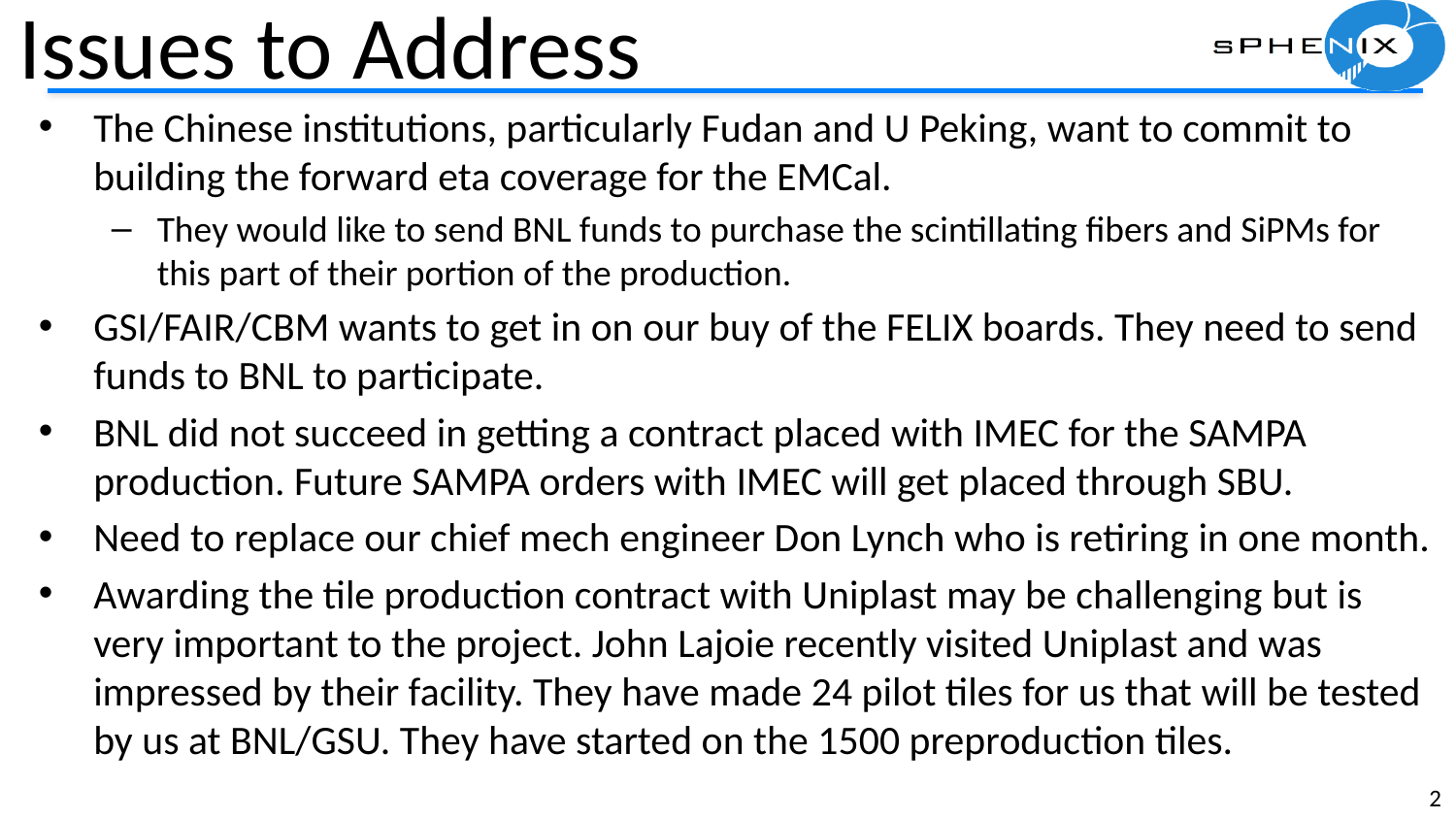

# Issues to Address
The Chinese institutions, particularly Fudan and U Peking, want to commit to building the forward eta coverage for the EMCal.
They would like to send BNL funds to purchase the scintillating fibers and SiPMs for this part of their portion of the production.
GSI/FAIR/CBM wants to get in on our buy of the FELIX boards. They need to send funds to BNL to participate.
BNL did not succeed in getting a contract placed with IMEC for the SAMPA production. Future SAMPA orders with IMEC will get placed through SBU.
Need to replace our chief mech engineer Don Lynch who is retiring in one month.
Awarding the tile production contract with Uniplast may be challenging but is very important to the project. John Lajoie recently visited Uniplast and was impressed by their facility. They have made 24 pilot tiles for us that will be tested by us at BNL/GSU. They have started on the 1500 preproduction tiles.

2